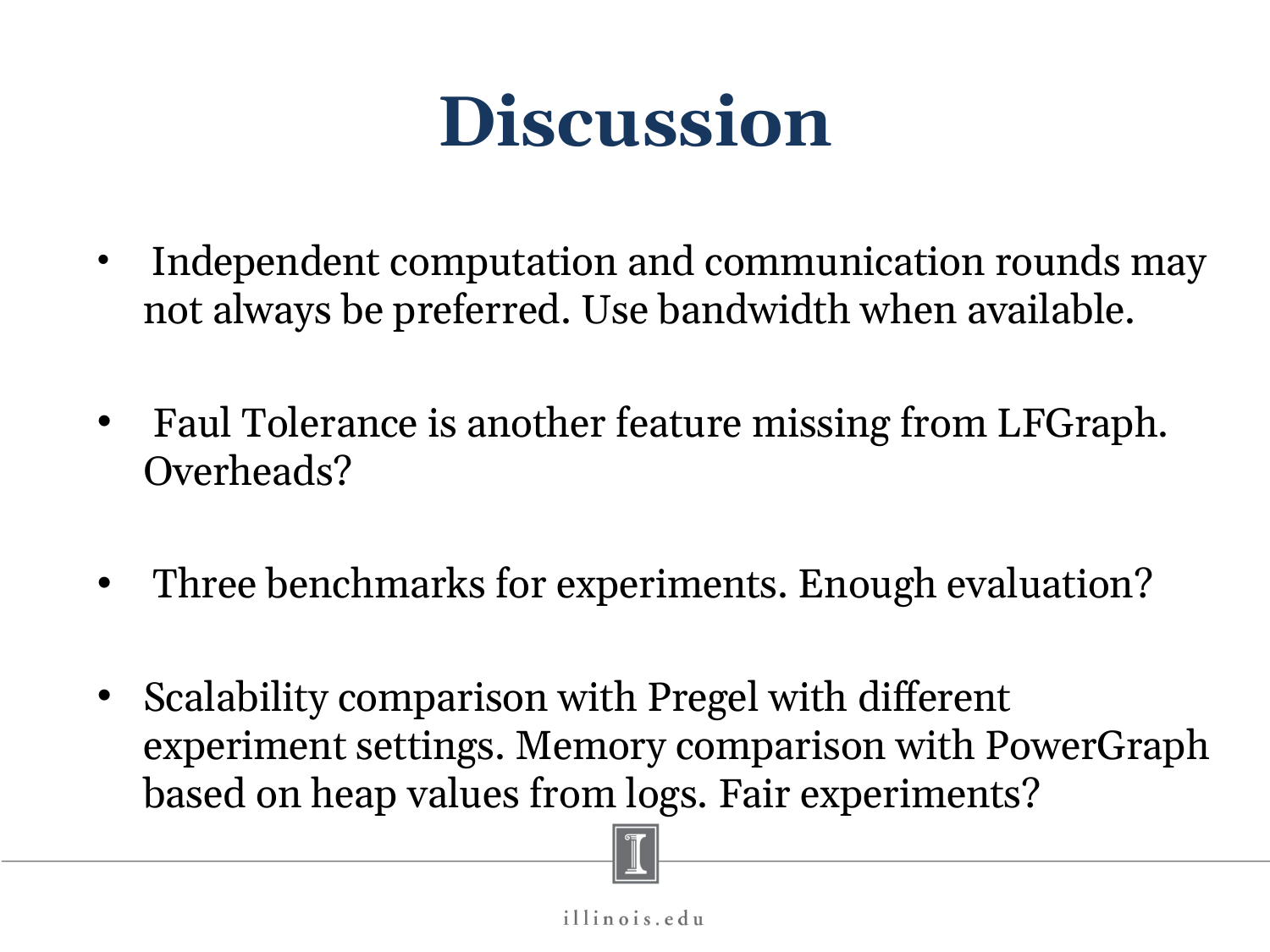

# Discussion
 Independent computation and communication rounds may not always be preferred. Use bandwidth when available.

 Faul Tolerance is another feature missing from LFGraph. Overheads?

 Three benchmarks for experiments. Enough evaluation?

Scalability comparison with Pregel with different experiment settings. Memory comparison with PowerGraph based on heap values from logs. Fair experiments?